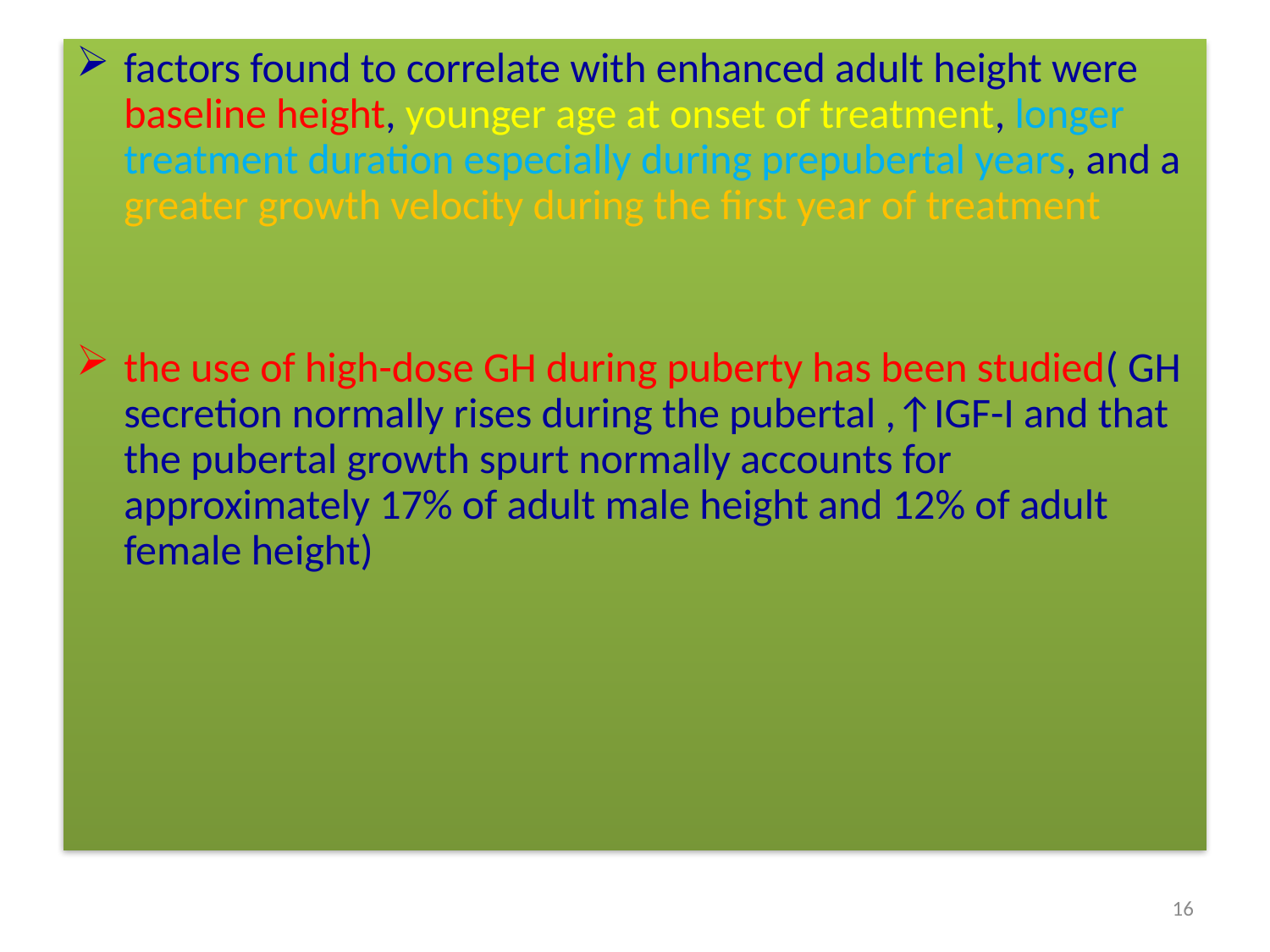

#
factors found to correlate with enhanced adult height were baseline height, younger age at onset of treatment, longer treatment duration especially during prepubertal years, and a greater growth velocity during the first year of treatment

the use of high-dose GH during puberty has been studied( GH secretion normally rises during the pubertal ,↑IGF-I and that the pubertal growth spurt normally accounts for approximately 17% of adult male height and 12% of adult female height)

16